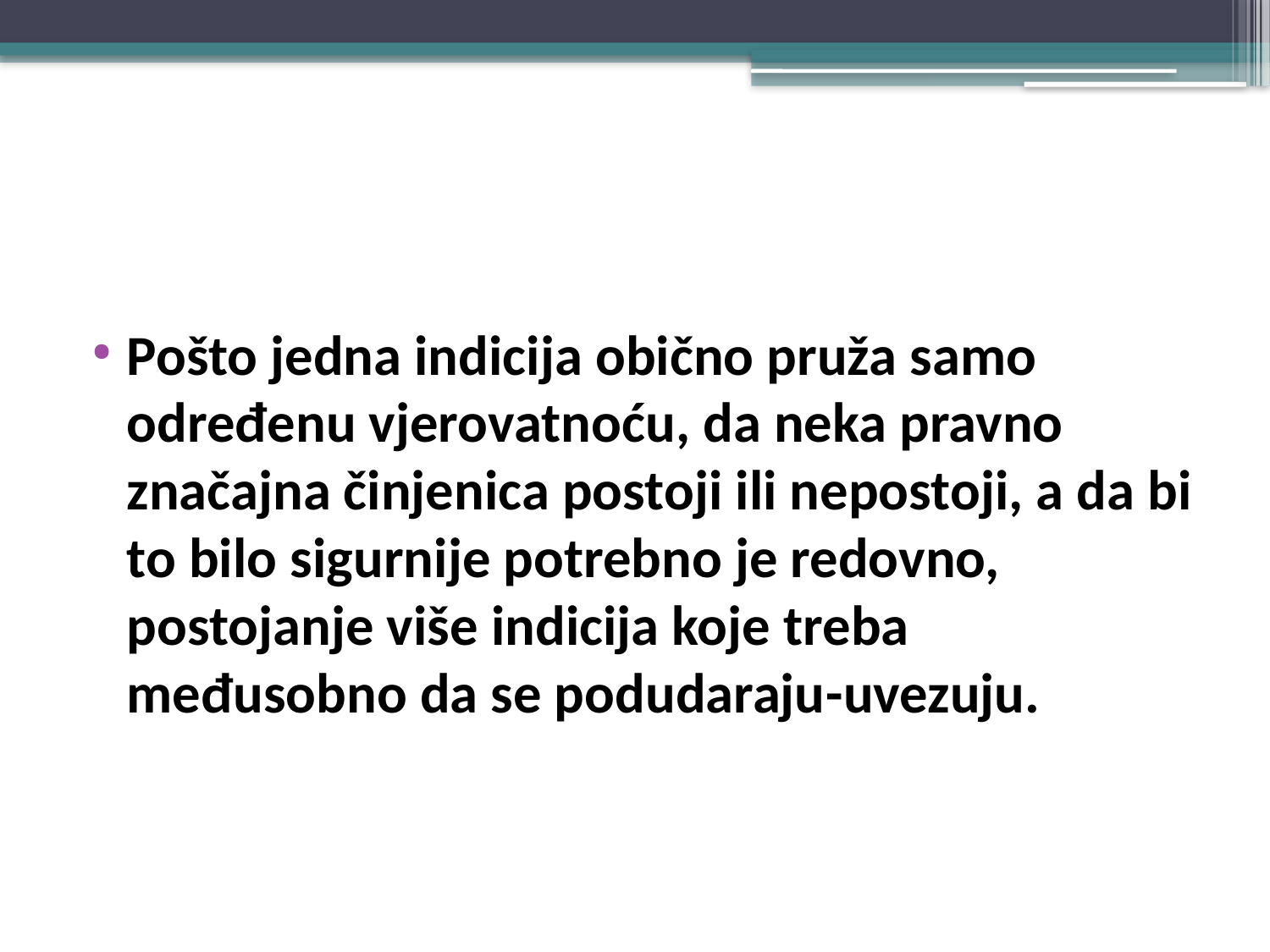

#
Pošto jedna indicija obično pruža samo određenu vjerovatnoću, da neka pravno značajna činjenica postoji ili nepostoji, a da bi to bilo sigurnije potrebno je redovno, postojanje više indicija koje treba međusobno da se podudaraju-uvezuju.